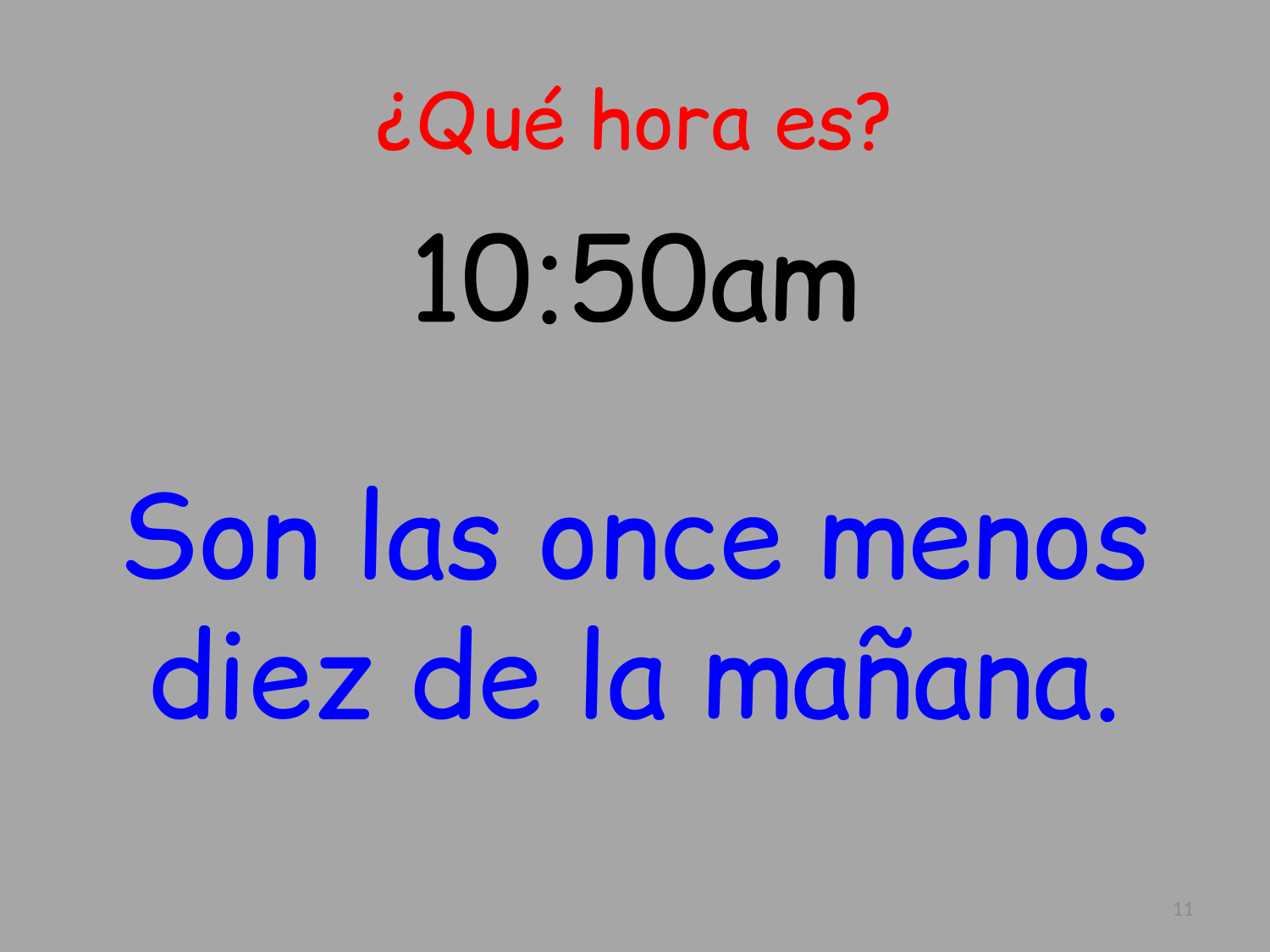

# ¿Qué hora es?
10:50am

Son las once menos diez de la mañana.
11